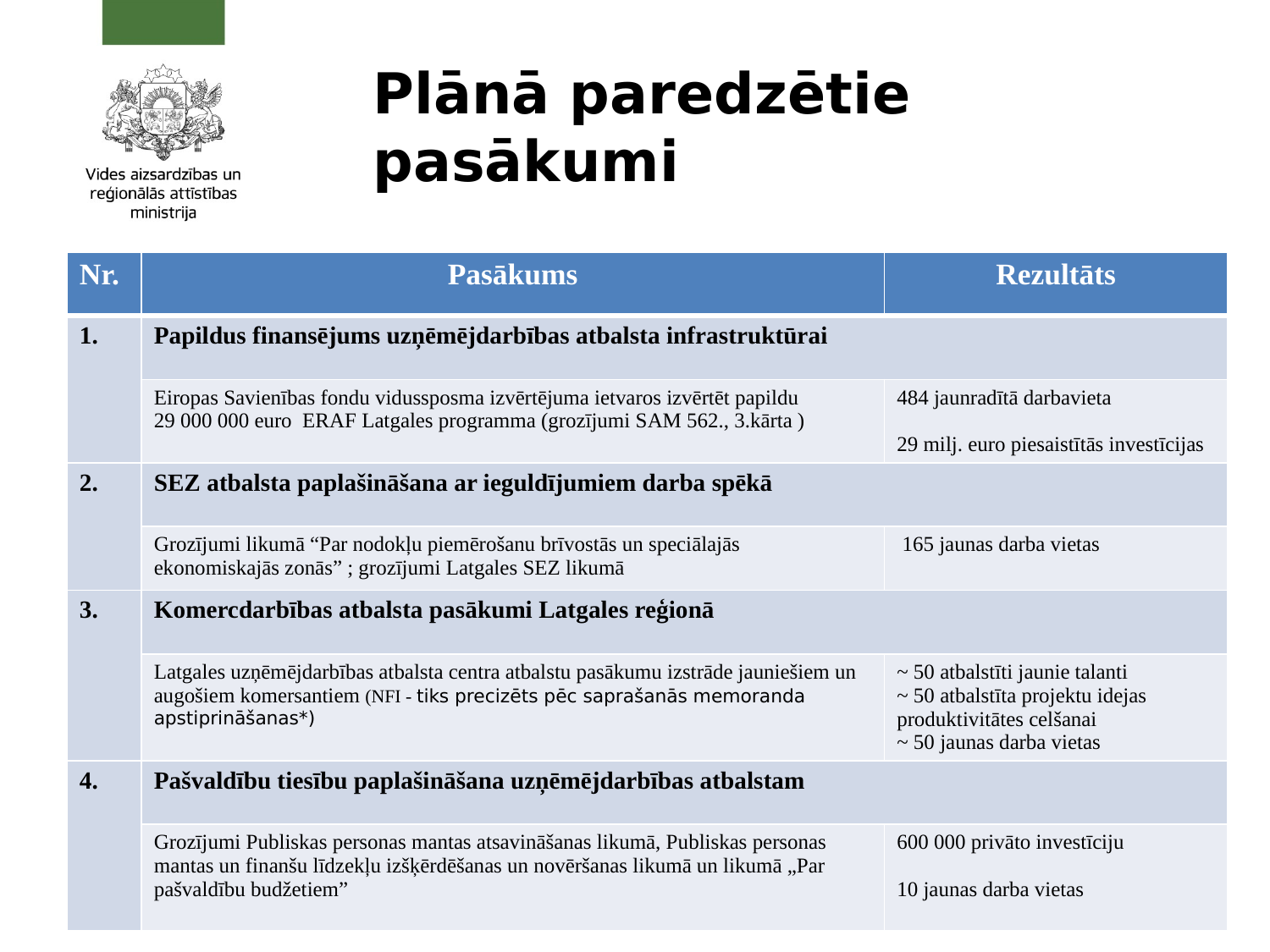

# Plānā paredzētie pasākumi
| Nr. | Pasākums | Rezultāts |
| --- | --- | --- |
| 1. | Papildus finansējums uzņēmējdarbības atbalsta infrastruktūrai |  |
|  | Eiropas Savienības fondu vidussposma izvērtējuma ietvaros izvērtēt papildu 29 000 000 euro ERAF Latgales programma (grozījumi SAM 562., 3.kārta ) | 484 jaunradītā darbavieta 29 milj. euro piesaistītās investīcijas |
| 2. | SEZ atbalsta paplašināšana ar ieguldījumiem darba spēkā |  |
|  | Grozījumi likumā “Par nodokļu piemērošanu brīvostās un speciālajās ekonomiskajās zonās” ; grozījumi Latgales SEZ likumā | 165 jaunas darba vietas |
| 3. | Komercdarbības atbalsta pasākumi Latgales reģionā |  |
|  | Latgales uzņēmējdarbības atbalsta centra atbalstu pasākumu izstrāde jauniešiem un augošiem komersantiem (NFI - tiks precizēts pēc saprašanās memoranda apstiprināšanas\*) | ~ 50 atbalstīti jaunie talanti ~ 50 atbalstīta projektu idejas produktivitātes celšanai ~ 50 jaunas darba vietas |
| 4. | Pašvaldību tiesību paplašināšana uzņēmējdarbības atbalstam |  |
|  | Grozījumi Publiskas personas mantas atsavināšanas likumā, Publiskas personas mantas un finanšu līdzekļu izšķērdēšanas un novēršanas likumā un likumā „Par pašvaldību budžetiem” | 600 000 privāto investīciju 10 jaunas darba vietas |

19